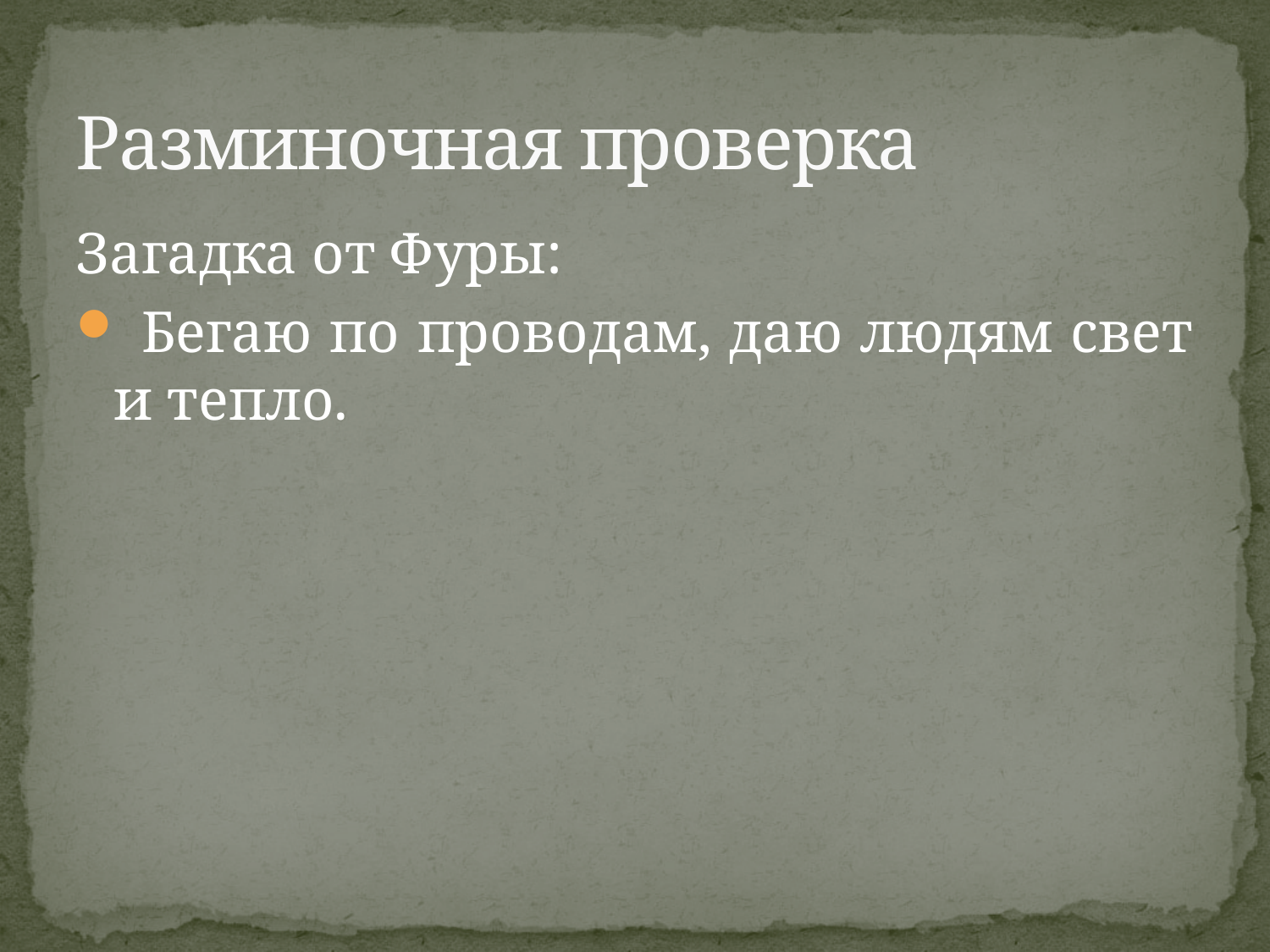

# Разминочная проверка
Загадка от Фуры:
 Бегаю по проводам, даю людям свет и тепло.